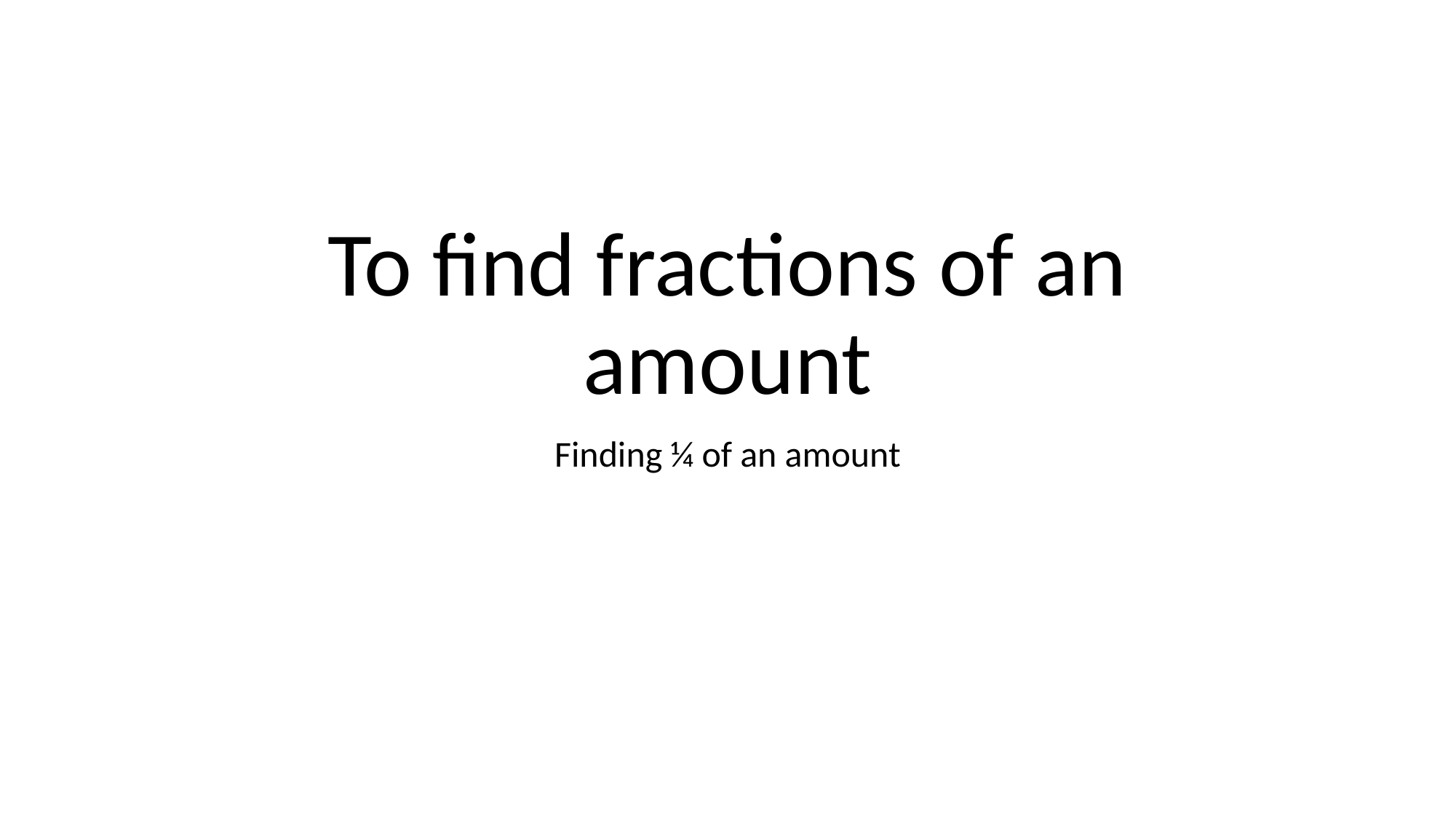

# To find fractions of an amount
Finding ¼ of an amount